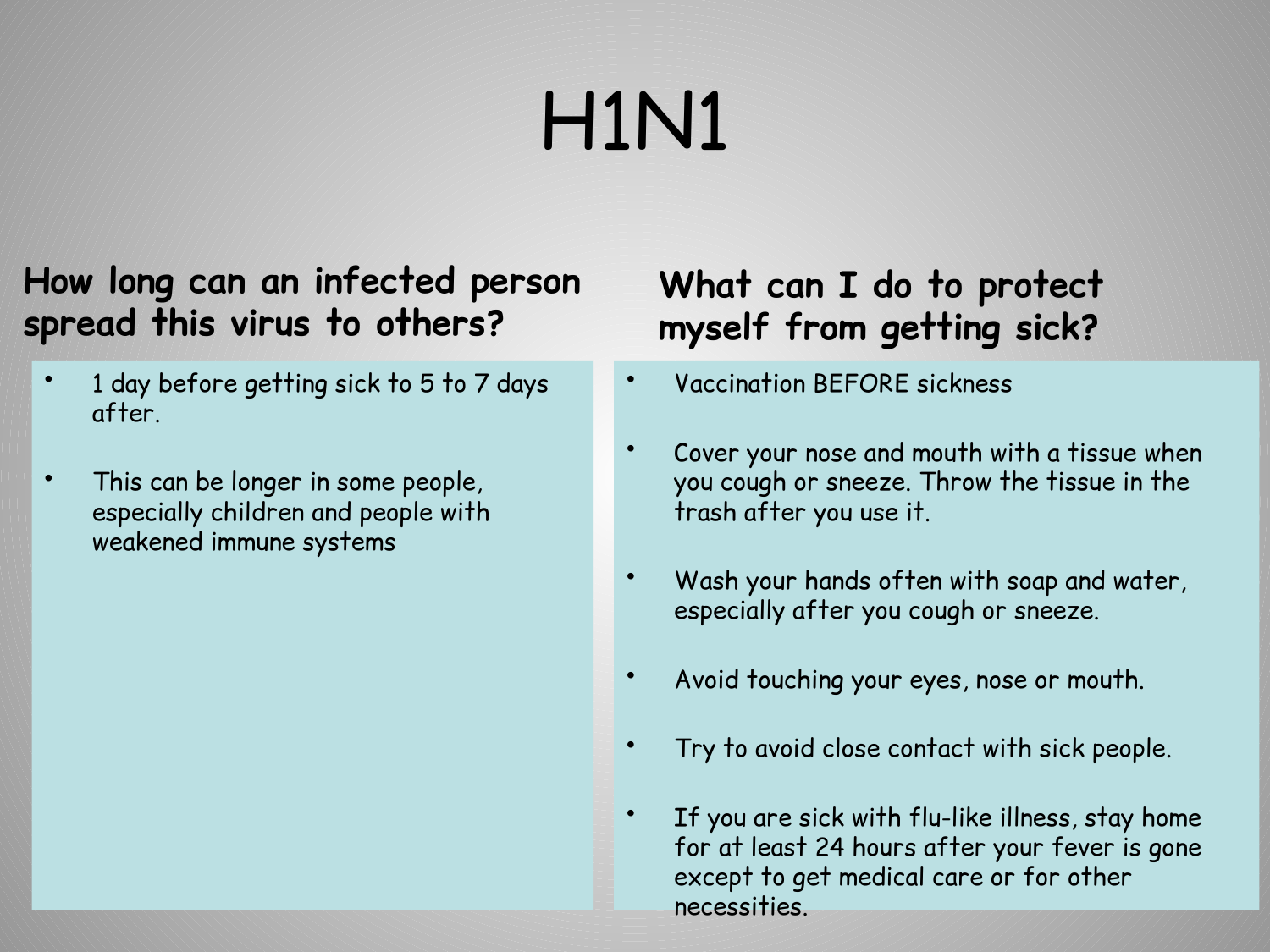

# H1N1
How long can an infected person spread this virus to others?
What can I do to protect myself from getting sick?
1 day before getting sick to 5 to 7 days after.

This can be longer in some people, especially children and people with weakened immune systems

Vaccination BEFORE sickness

Cover your nose and mouth with a tissue when you cough or sneeze. Throw the tissue in the trash after you use it.

Wash your hands often with soap and water, especially after you cough or sneeze.

Avoid touching your eyes, nose or mouth.

Try to avoid close contact with sick people.

If you are sick with flu-like illness, stay home for at least 24 hours after your fever is gone except to get medical care or for other necessities.